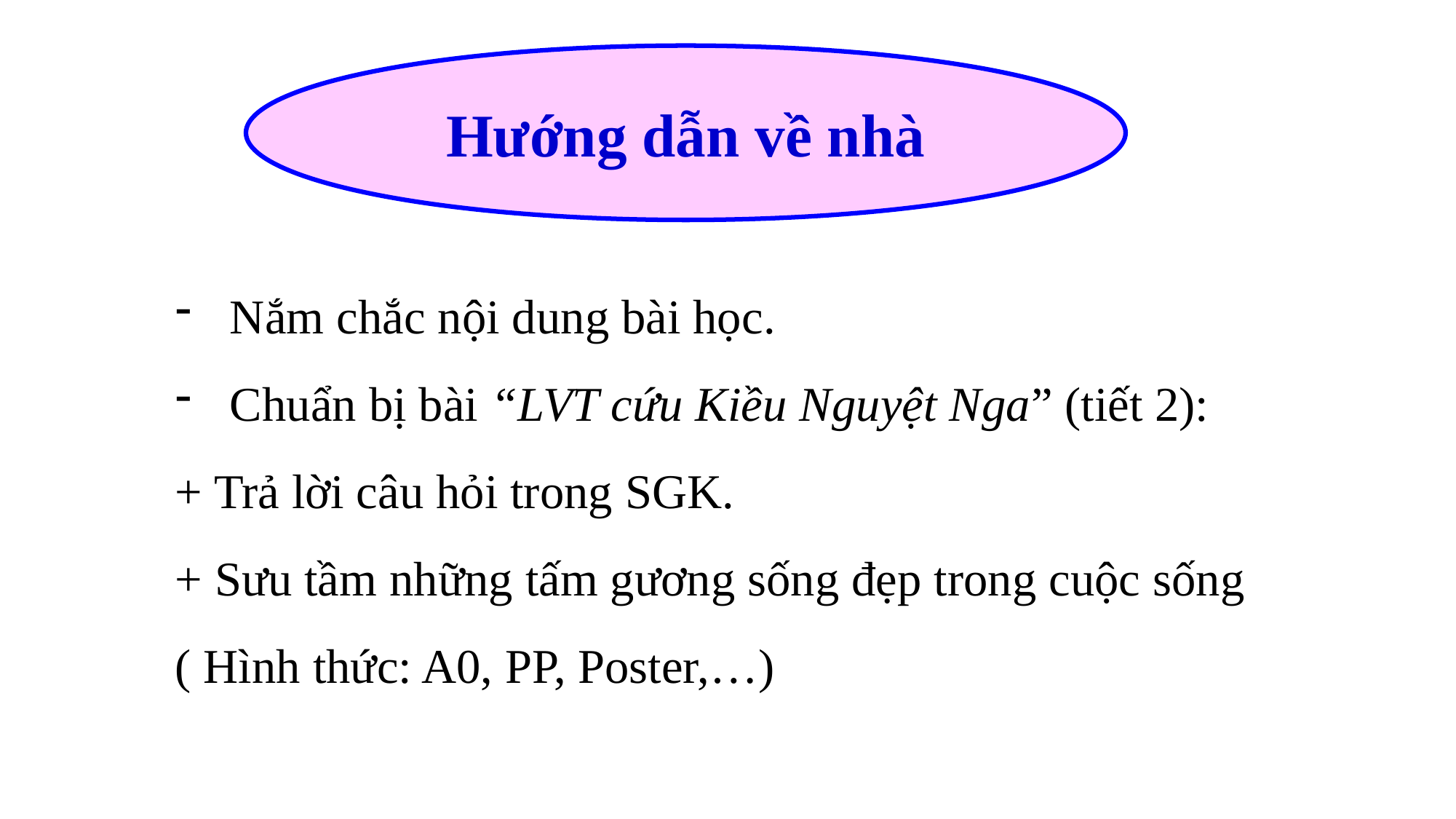

Hướng dẫn về nhà
Nắm chắc nội dung bài học.
Chuẩn bị bài “LVT cứu Kiều Nguyệt Nga” (tiết 2):
+ Trả lời câu hỏi trong SGK.
+ Sưu tầm những tấm gương sống đẹp trong cuộc sống ( Hình thức: A0, PP, Poster,…)